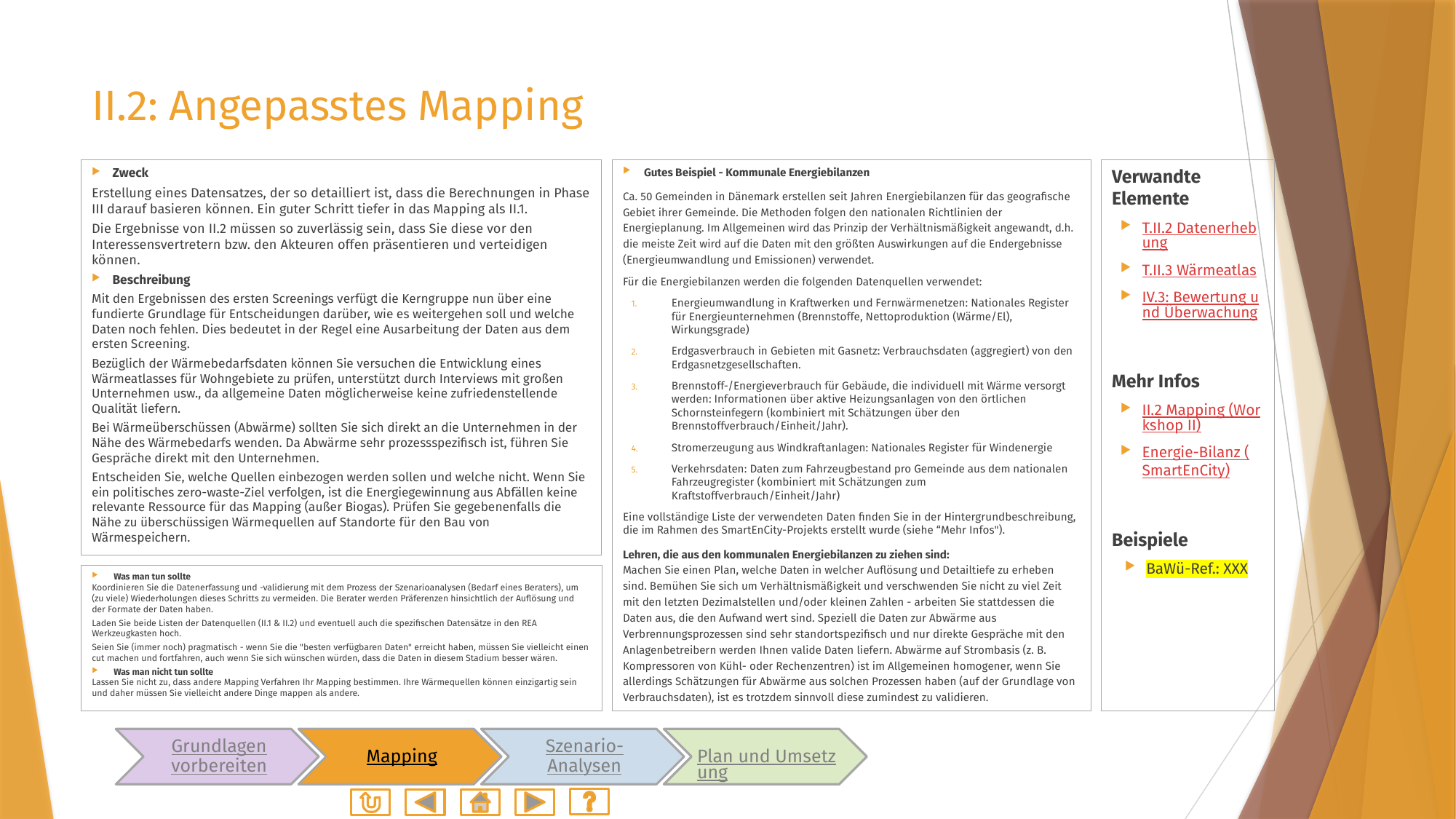

# II.2: Angepasstes Mapping
Gutes Beispiel - Kommunale Energiebilanzen
Ca. 50 Gemeinden in Dänemark erstellen seit Jahren Energiebilanzen für das geografische Gebiet ihrer Gemeinde. Die Methoden folgen den nationalen Richtlinien der Energieplanung. Im Allgemeinen wird das Prinzip der Verhältnismäßigkeit angewandt, d.h. die meiste Zeit wird auf die Daten mit den größten Auswirkungen auf die Endergebnisse (Energieumwandlung und Emissionen) verwendet.
Für die Energiebilanzen werden die folgenden Datenquellen verwendet:
Energieumwandlung in Kraftwerken und Fernwärmenetzen: Nationales Register für Energieunternehmen (Brennstoffe, Nettoproduktion (Wärme/El), Wirkungsgrade)
Erdgasverbrauch in Gebieten mit Gasnetz: Verbrauchsdaten (aggregiert) von den Erdgasnetzgesellschaften.
Brennstoff-/Energieverbrauch für Gebäude, die individuell mit Wärme versorgt werden: Informationen über aktive Heizungsanlagen von den örtlichen Schornsteinfegern (kombiniert mit Schätzungen über den Brennstoffverbrauch/Einheit/Jahr).
Stromerzeugung aus Windkraftanlagen: Nationales Register für Windenergie
Verkehrsdaten: Daten zum Fahrzeugbestand pro Gemeinde aus dem nationalen Fahrzeugregister (kombiniert mit Schätzungen zum Kraftstoffverbrauch/Einheit/Jahr)
Eine vollständige Liste der verwendeten Daten finden Sie in der Hintergrundbeschreibung, die im Rahmen des SmartEnCity-Projekts erstellt wurde (siehe “Mehr Infos").
Lehren, die aus den kommunalen Energiebilanzen zu ziehen sind:
Machen Sie einen Plan, welche Daten in welcher Auflösung und Detailtiefe zu erheben sind. Bemühen Sie sich um Verhältnismäßigkeit und verschwenden Sie nicht zu viel Zeit mit den letzten Dezimalstellen und/oder kleinen Zahlen - arbeiten Sie stattdessen die Daten aus, die den Aufwand wert sind. Speziell die Daten zur Abwärme aus Verbrennungsprozessen sind sehr standortspezifisch und nur direkte Gespräche mit den Anlagenbetreibern werden Ihnen valide Daten liefern. Abwärme auf Strombasis (z. B. Kompressoren von Kühl- oder Rechenzentren) ist im Allgemeinen homogener, wenn Sie allerdings Schätzungen für Abwärme aus solchen Prozessen haben (auf der Grundlage von Verbrauchsdaten), ist es trotzdem sinnvoll diese zumindest zu validieren.
Zweck
Erstellung eines Datensatzes, der so detailliert ist, dass die Berechnungen in Phase III darauf basieren können. Ein guter Schritt tiefer in das Mapping als II.1.
Die Ergebnisse von II.2 müssen so zuverlässig sein, dass Sie diese vor den Interessensvertretern bzw. den Akteuren offen präsentieren und verteidigen können.
Beschreibung
Mit den Ergebnissen des ersten Screenings verfügt die Kerngruppe nun über eine fundierte Grundlage für Entscheidungen darüber, wie es weitergehen soll und welche Daten noch fehlen. Dies bedeutet in der Regel eine Ausarbeitung der Daten aus dem ersten Screening.
Bezüglich der Wärmebedarfsdaten können Sie versuchen die Entwicklung eines Wärmeatlasses für Wohngebiete zu prüfen, unterstützt durch Interviews mit großen Unternehmen usw., da allgemeine Daten möglicherweise keine zufriedenstellende Qualität liefern.
Bei Wärmeüberschüssen (Abwärme) sollten Sie sich direkt an die Unternehmen in der Nähe des Wärmebedarfs wenden. Da Abwärme sehr prozessspezifisch ist, führen Sie Gespräche direkt mit den Unternehmen.
Entscheiden Sie, welche Quellen einbezogen werden sollen und welche nicht. Wenn Sie ein politisches zero-waste-Ziel verfolgen, ist die Energiegewinnung aus Abfällen keine relevante Ressource für das Mapping (außer Biogas). Prüfen Sie gegebenenfalls die Nähe zu überschüssigen Wärmequellen auf Standorte für den Bau von Wärmespeichern.
Verwandte Elemente
T.II.2 Datenerhebung
T.II.3 Wärmeatlas
IV.3: Bewertung und Überwachung

Mehr Infos
II.2 Mapping (Workshop II)
Energie-Bilanz (SmartEnCity)

Beispiele
BaWü-Ref.: XXX
Was man tun sollte
Koordinieren Sie die Datenerfassung und -validierung mit dem Prozess der Szenarioanalysen (Bedarf eines Beraters), um (zu viele) Wiederholungen dieses Schritts zu vermeiden. Die Berater werden Präferenzen hinsichtlich der Auflösung und der Formate der Daten haben.
Laden Sie beide Listen der Datenquellen (II.1 & II.2) und eventuell auch die spezifischen Datensätze in den REA Werkzeugkasten hoch.
Seien Sie (immer noch) pragmatisch - wenn Sie die "besten verfügbaren Daten" erreicht haben, müssen Sie vielleicht einen cut machen und fortfahren, auch wenn Sie sich wünschen würden, dass die Daten in diesem Stadium besser wären.
Was man nicht tun sollte
Lassen Sie nicht zu, dass andere Mapping Verfahren Ihr Mapping bestimmen. Ihre Wärmequellen können einzigartig sein und daher müssen Sie vielleicht andere Dinge mappen als andere.